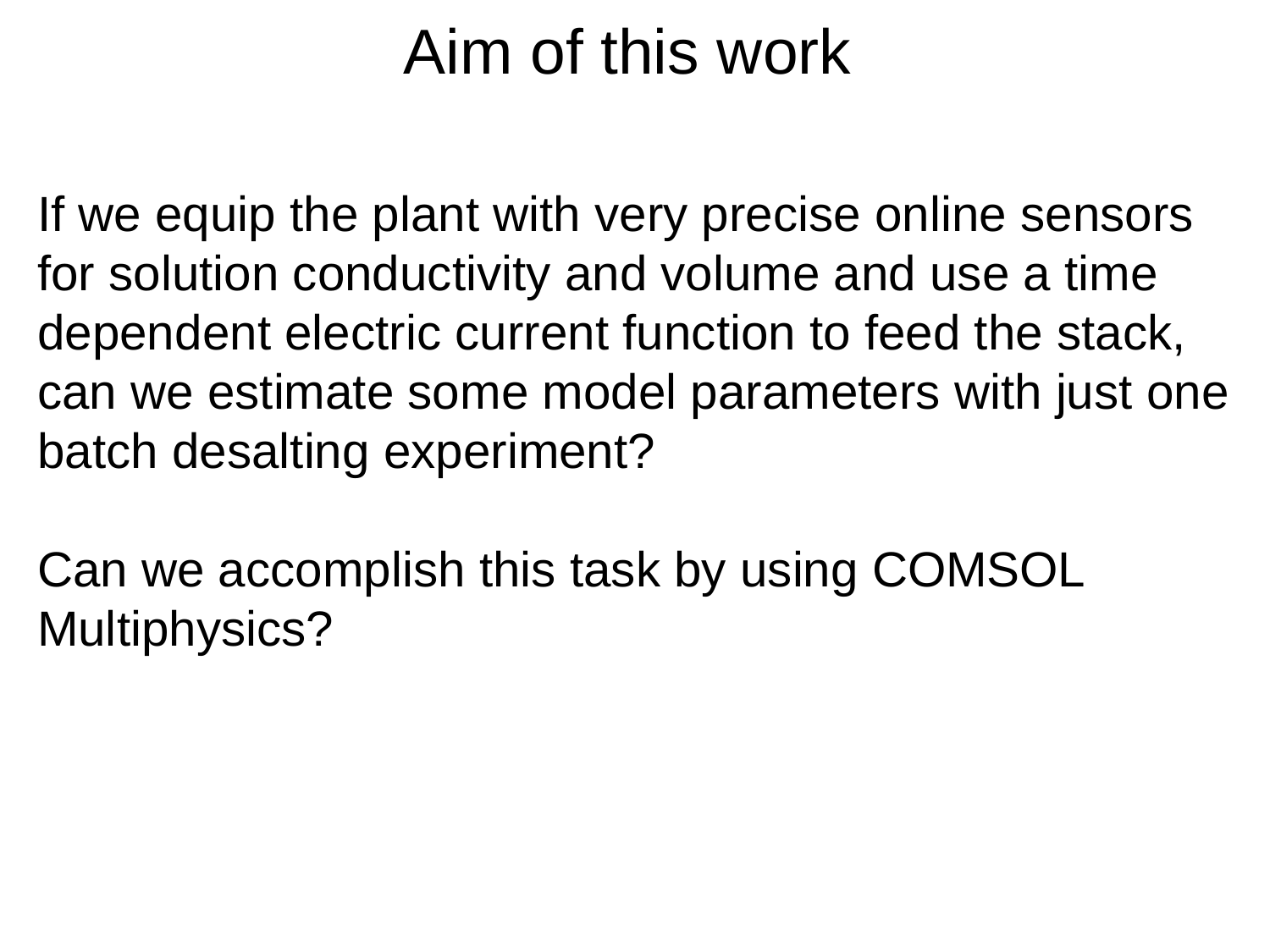

Aim of this work
If we equip the plant with very precise online sensors for solution conductivity and volume and use a time dependent electric current function to feed the stack, can we estimate some model parameters with just one batch desalting experiment?

Can we accomplish this task by using COMSOL Multiphysics?